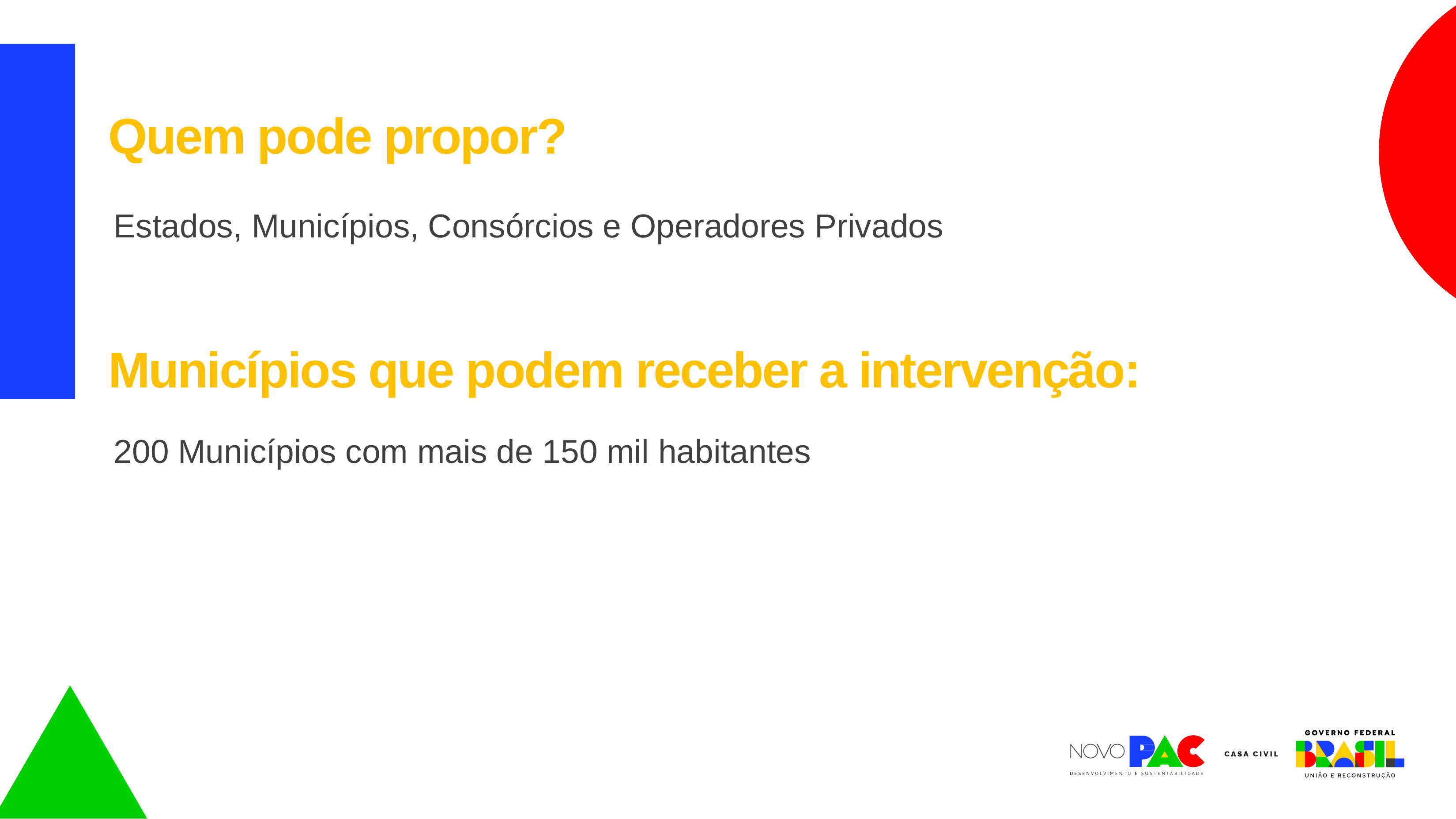

Quem pode propor?
Estados, Municípios, Consórcios e Operadores Privados

Municípios que podem receber a intervenção:
200 Municípios com mais de 150 mil habitantes